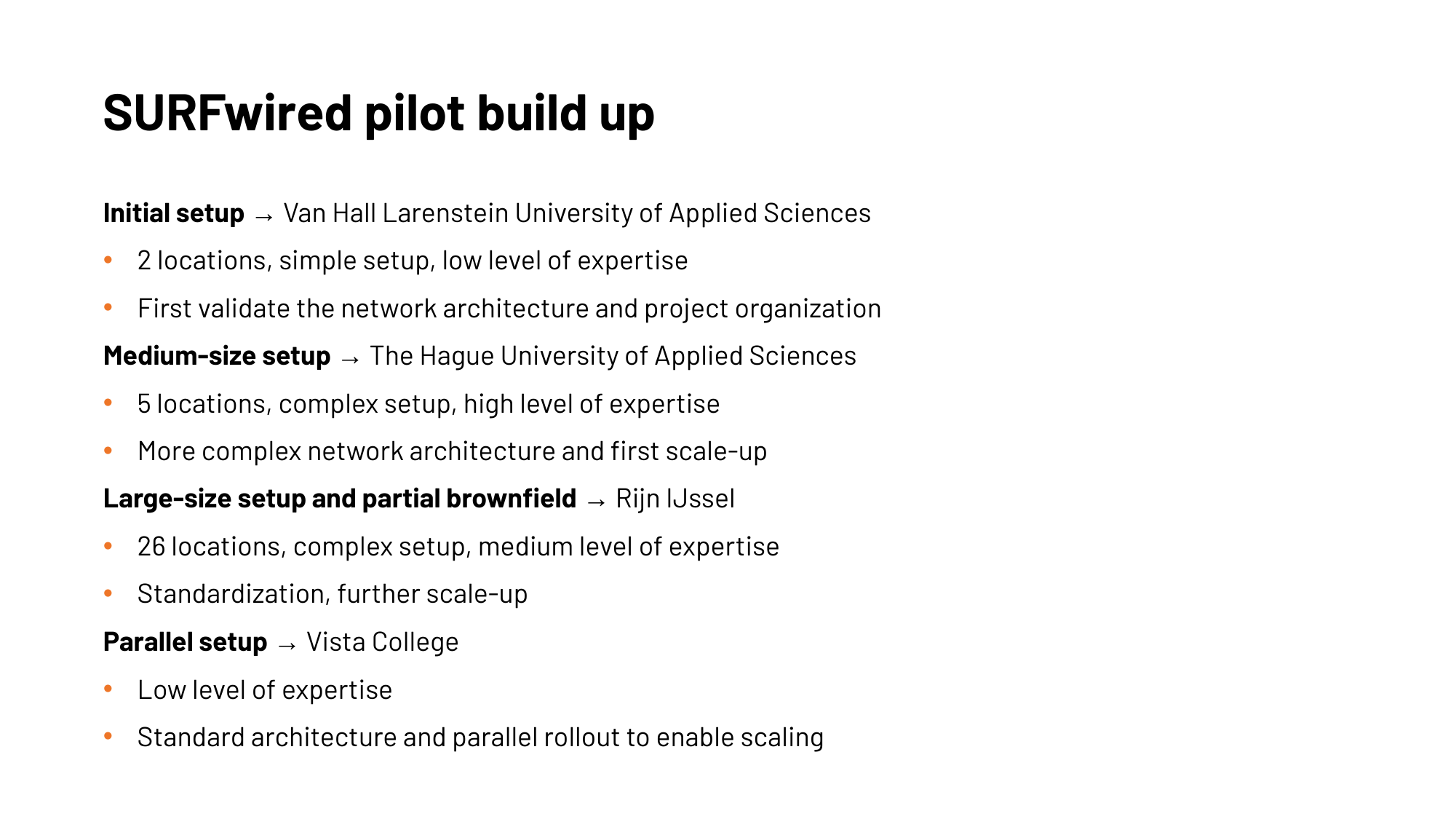

# SURFwired pilot build up
Initial setup → Van Hall Larenstein University of Applied Sciences
2 locations, simple setup, low level of expertise
First validate the network architecture and project organization
Medium-size setup → The Hague University of Applied Sciences
5 locations, complex setup, high level of expertise
More complex network architecture and first scale-up
Large-size setup and partial brownfield → Rijn IJssel
26 locations, complex setup, medium level of expertise
Standardization, further scale-up
Parallel setup → Vista College
Low level of expertise
Standard architecture and parallel rollout to enable scaling